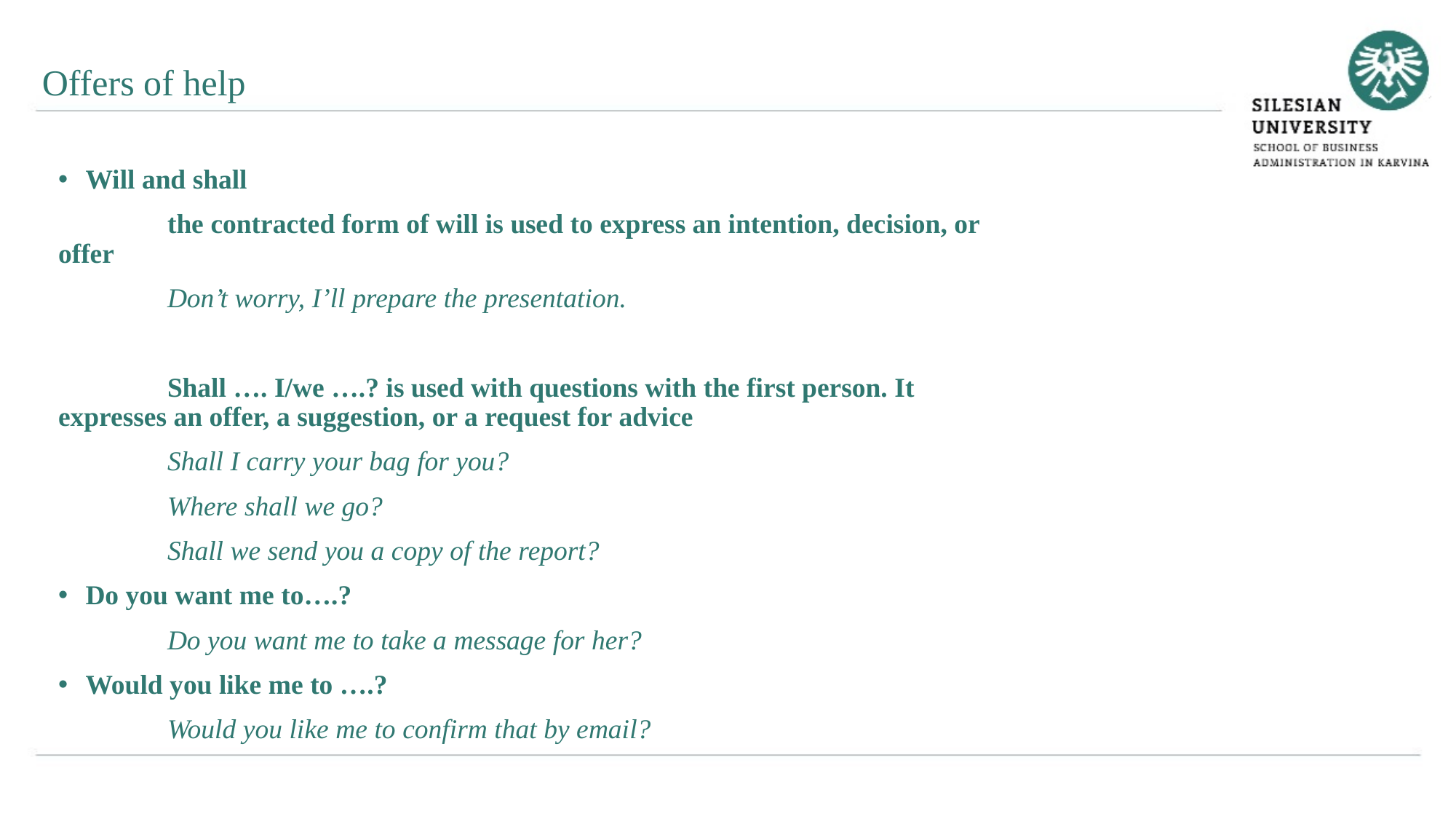

Offers of help
Will and shall
	the contracted form of will is used to express an intention, decision, or offer
	Don’t worry, I’ll prepare the presentation.

	Shall …. I/we ….? is used with questions with the first person. It expresses an offer, a suggestion, or a request for advice
	Shall I carry your bag for you?
	Where shall we go?
	Shall we send you a copy of the report?
Do you want me to….?
	Do you want me to take a message for her?
Would you like me to ….?
	Would you like me to confirm that by email?